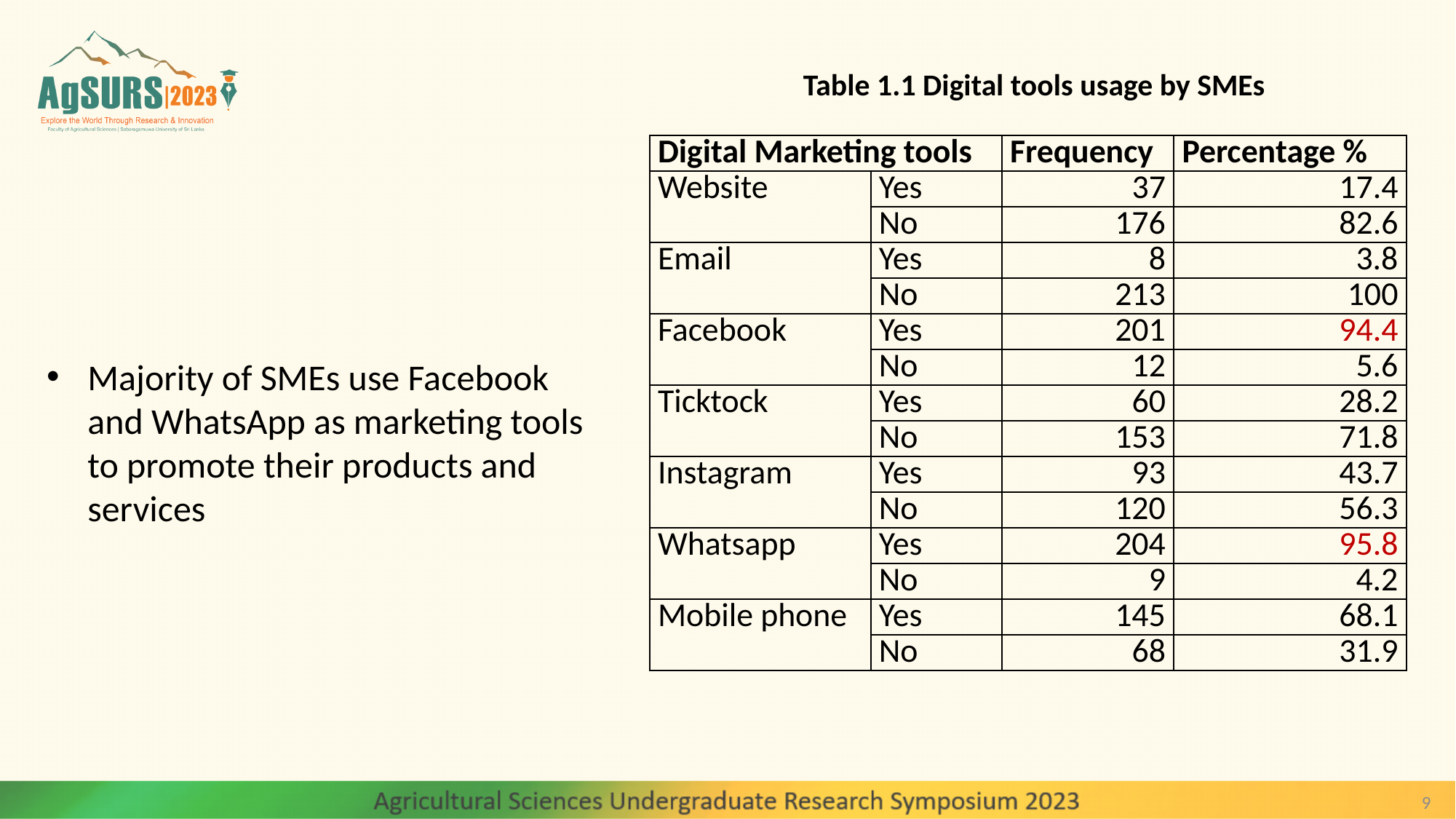

Table 1.1 Digital tools usage by SMEs
| Digital Marketing tools |  | Frequency | Percentage % |
| --- | --- | --- | --- |
| Website | Yes | 37 | 17.4 |
|  | No | 176 | 82.6 |
| Email | Yes | 8 | 3.8 |
|  | No | 213 | 100 |
| Facebook | Yes | 201 | 94.4 |
|  | No | 12 | 5.6 |
| Ticktock | Yes | 60 | 28.2 |
|  | No | 153 | 71.8 |
| Instagram | Yes | 93 | 43.7 |
|  | No | 120 | 56.3 |
| Whatsapp | Yes | 204 | 95.8 |
|  | No | 9 | 4.2 |
| Mobile phone | Yes | 145 | 68.1 |
|  | No | 68 | 31.9 |
Majority of SMEs use Facebook and WhatsApp as marketing tools to promote their products and services
9